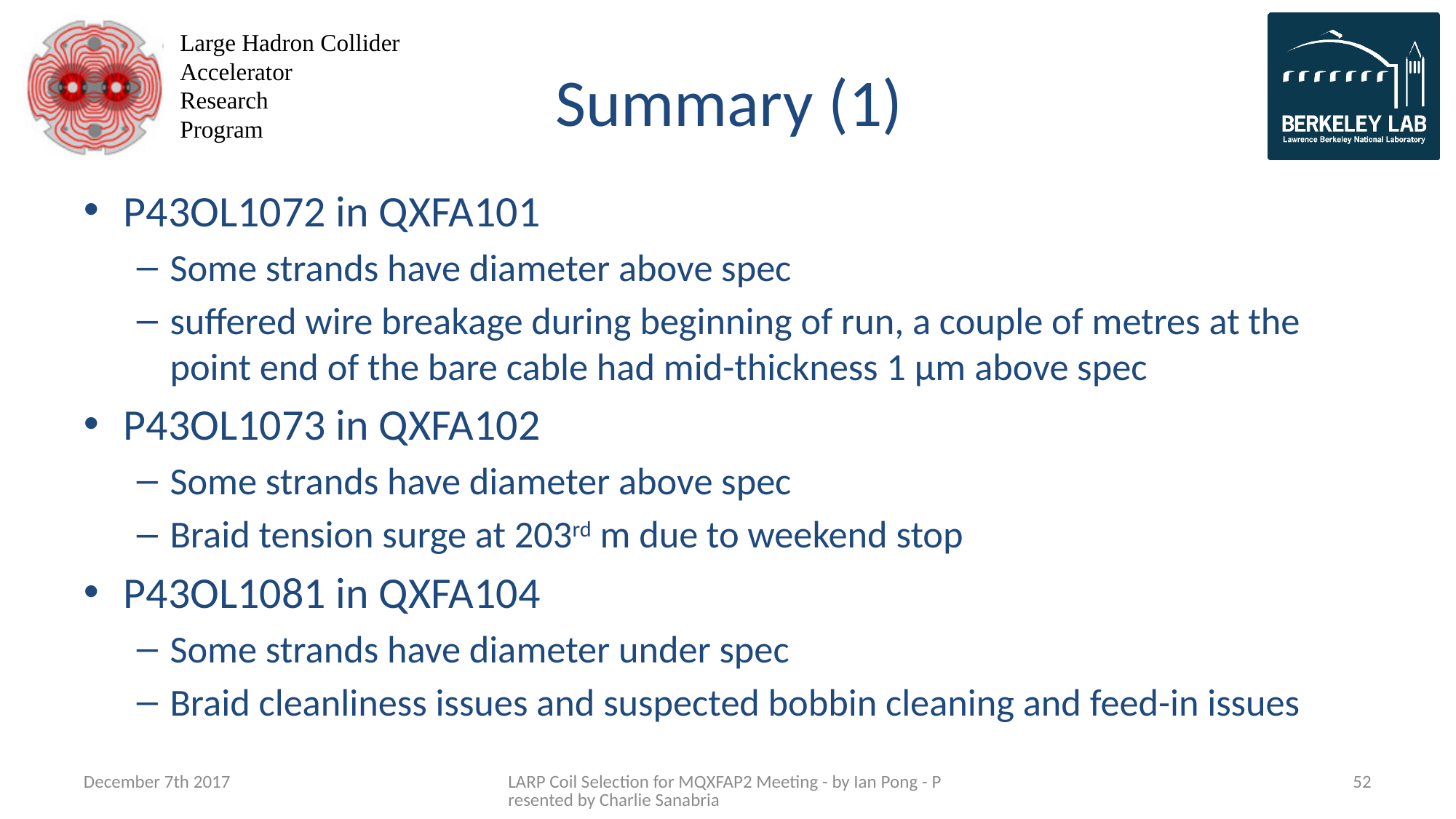

# Summary (1)
P43OL1072 in QXFA101
Some strands have diameter above spec
suffered wire breakage during beginning of run, a couple of metres at the point end of the bare cable had mid-thickness 1 µm above spec
P43OL1073 in QXFA102
Some strands have diameter above spec
Braid tension surge at 203rd m due to weekend stop
P43OL1081 in QXFA104
Some strands have diameter under spec
Braid cleanliness issues and suspected bobbin cleaning and feed-in issues

December 7th 2017
LARP Coil Selection for MQXFAP2 Meeting - by Ian Pong - Presented by Charlie Sanabria
52